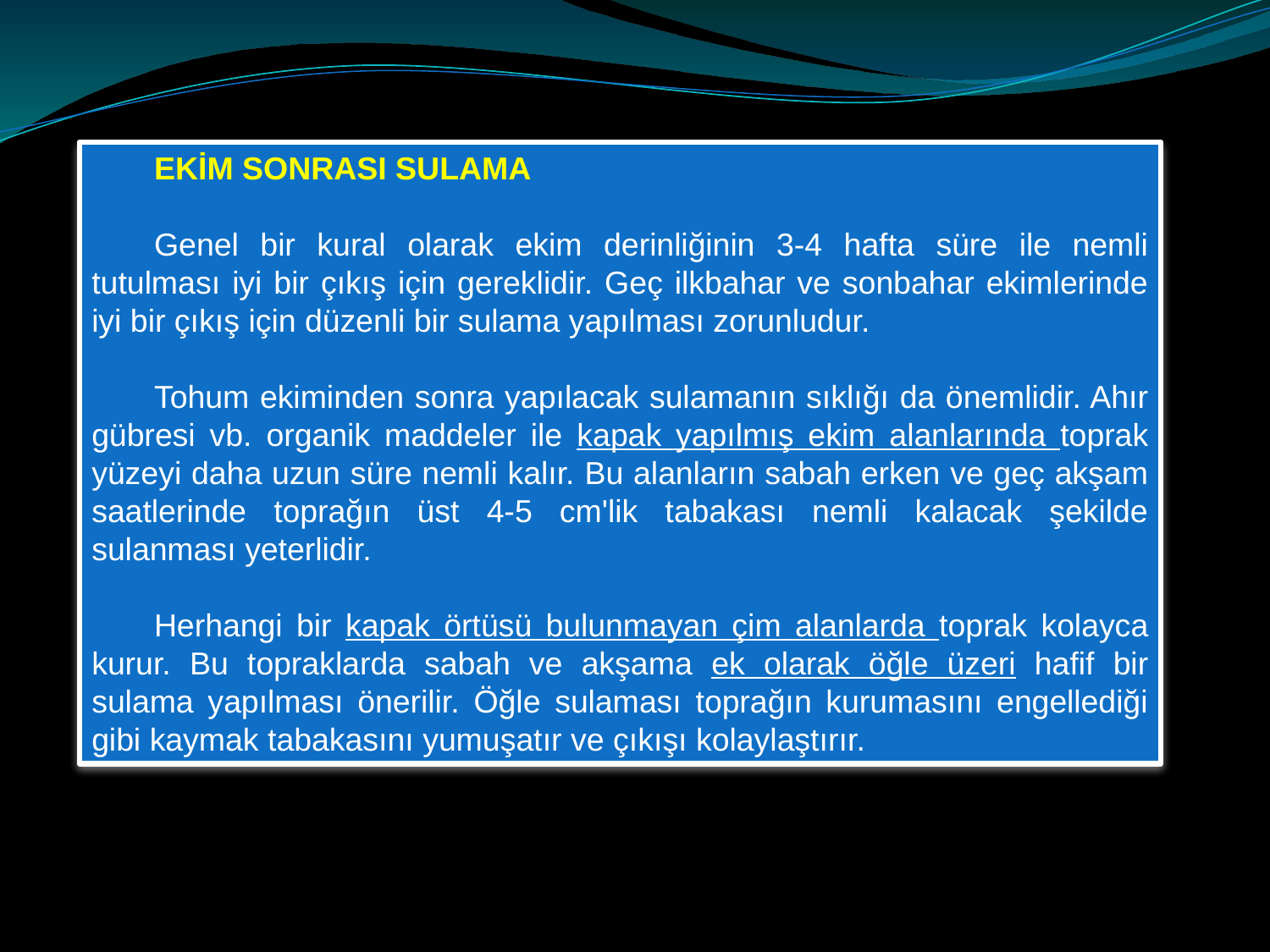

EKİM SONRASI SULAMA

Genel bir kural olarak ekim derinliğinin 3-4 hafta süre ile nemli tutulması iyi bir çıkış için gereklidir. Geç ilkbahar ve sonbahar ekimlerinde iyi bir çıkış için düzenli bir sulama yapılması zorunludur.

Tohum ekiminden sonra yapılacak sulamanın sıklığı da önemlidir. Ahır gübresi vb. organik maddeler ile kapak yapılmış ekim alanlarında toprak yüzeyi daha uzun süre nemli kalır. Bu alanların sabah erken ve geç akşam saatlerinde toprağın üst 4-5 cm'lik tabakası nemli kalacak şekilde sulanması yeterlidir.

Herhangi bir kapak örtüsü bulunmayan çim alanlarda toprak kolayca kurur. Bu topraklarda sabah ve akşama ek olarak öğle üzeri hafif bir sulama yapılması önerilir. Öğle sulaması toprağın kurumasını engellediği gibi kaymak tabakasını yumuşatır ve çıkışı kolaylaştırır.